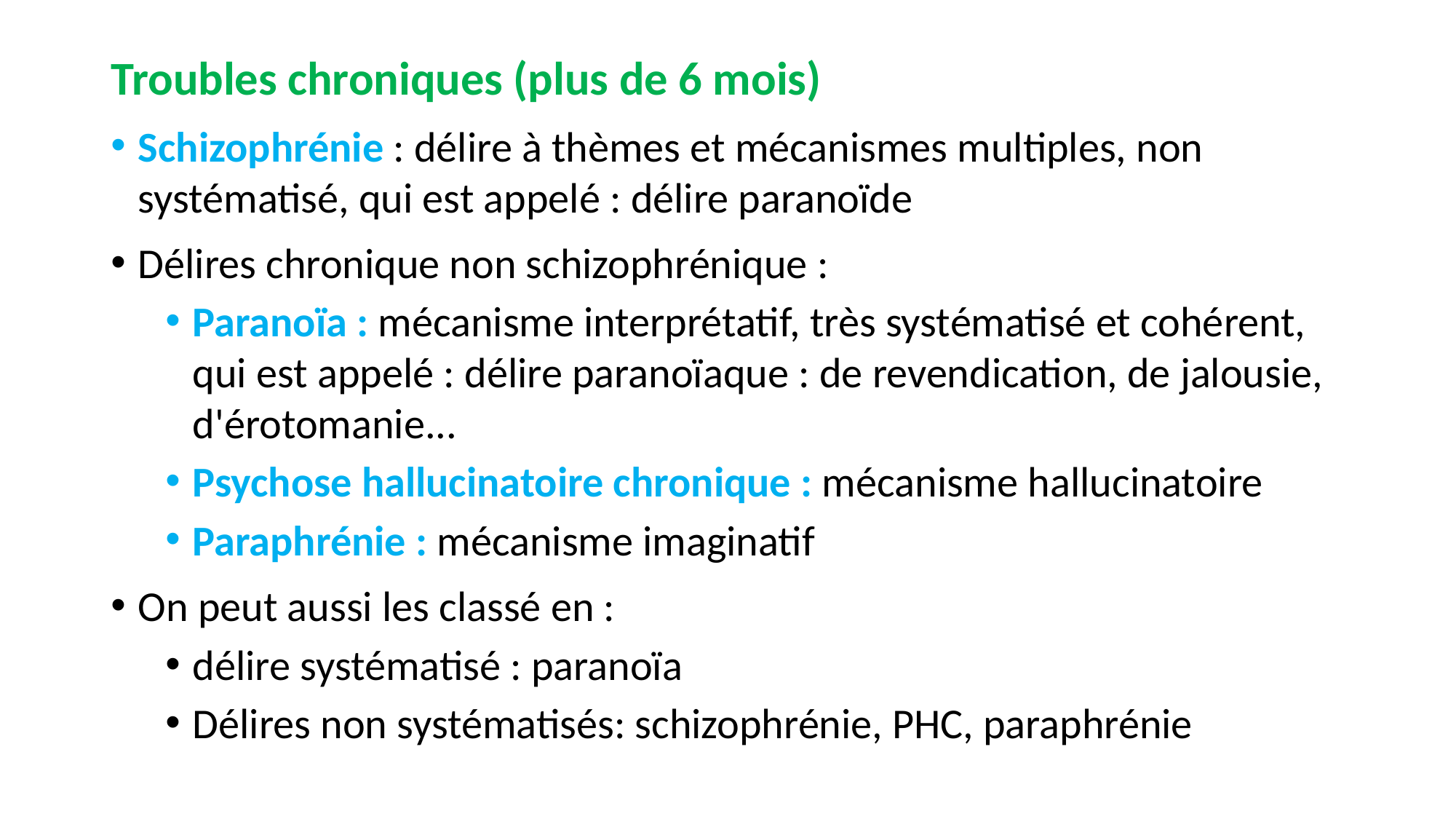

Troubles chroniques (plus de 6 mois)
Schizophrénie : délire à thèmes et mécanismes multiples, non systématisé, qui est appelé : délire paranoïde
Délires chronique non schizophrénique :
Paranoïa : mécanisme interprétatif, très systématisé et cohérent, qui est appelé : délire paranoïaque : de revendication, de jalousie, d'érotomanie...
Psychose hallucinatoire chronique : mécanisme hallucinatoire
Paraphrénie : mécanisme imaginatif
On peut aussi les classé en :
délire systématisé : paranoïa
Délires non systématisés: schizophrénie, PHC, paraphrénie